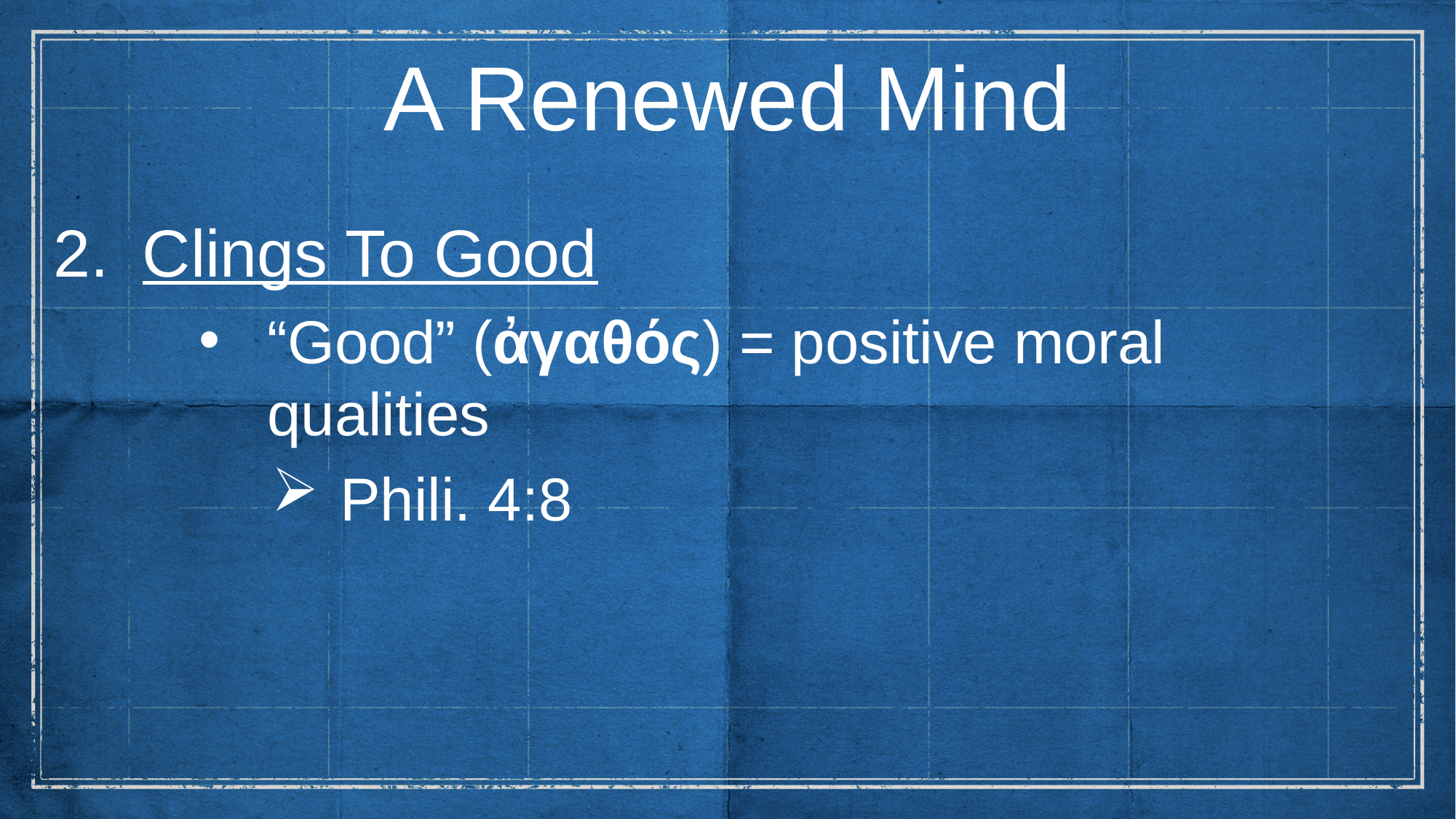

A Renewed Mind
Clings To Good
“Good” (ἀγαθός) = positive moral qualities
Phili. 4:8